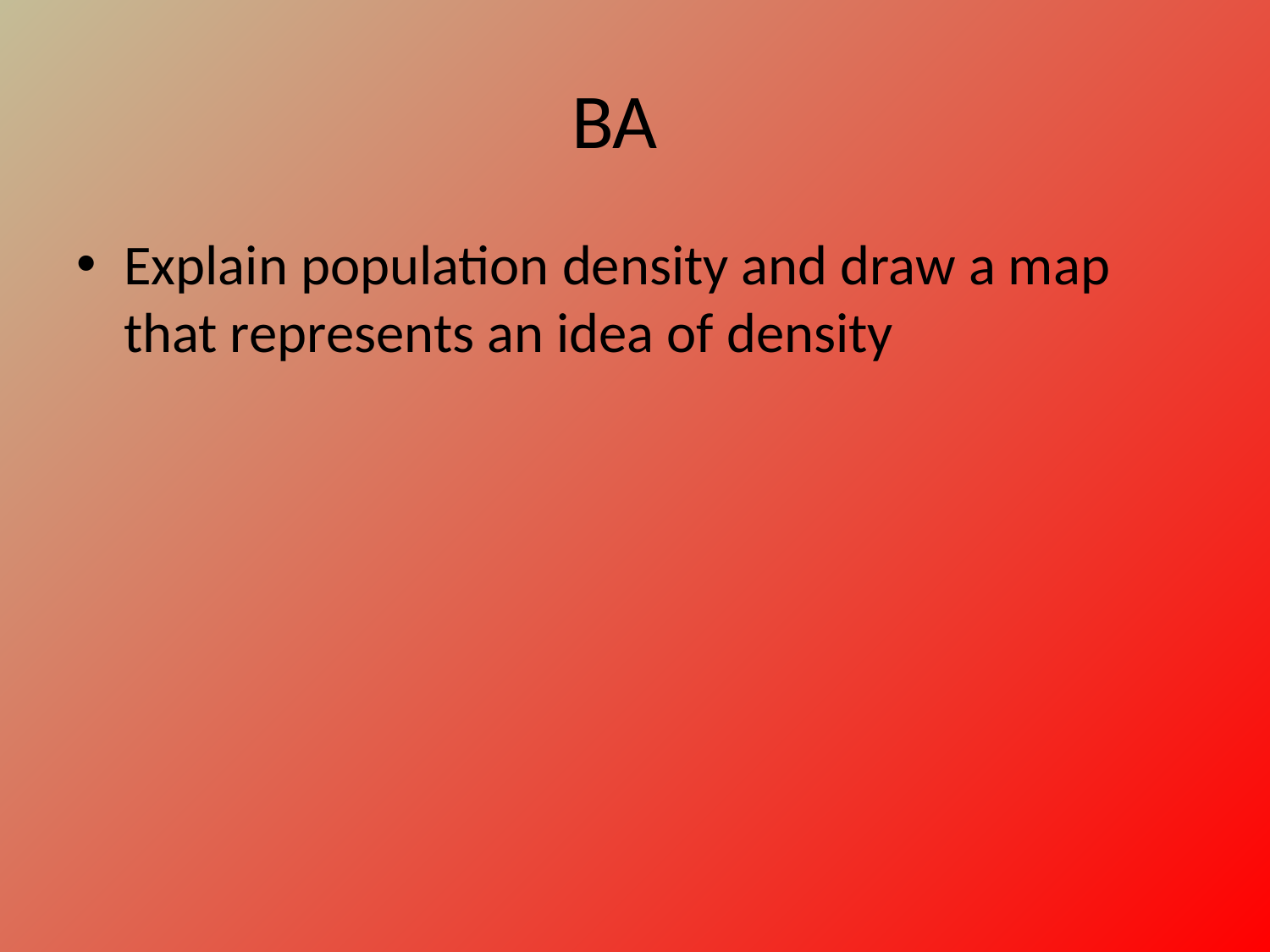

# BA
Explain population density and draw a map that represents an idea of density